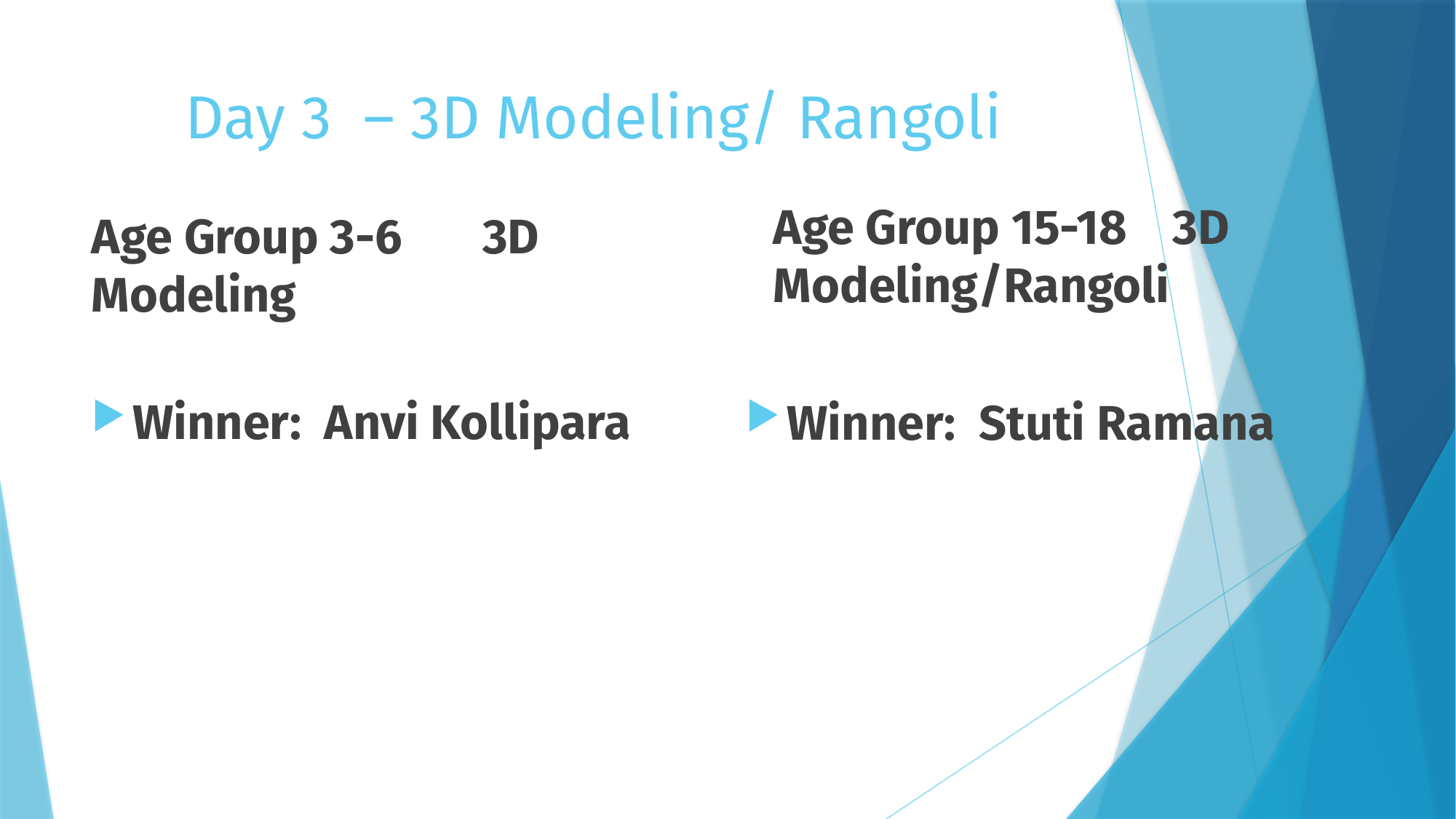

# Day 3  – 3D Modeling/ Rangoli
Age Group 15-18    3D Modeling/Rangoli
Age Group 3-6       3D Modeling
Winner:  Anvi Kollipara
Winner:  Stuti Ramana